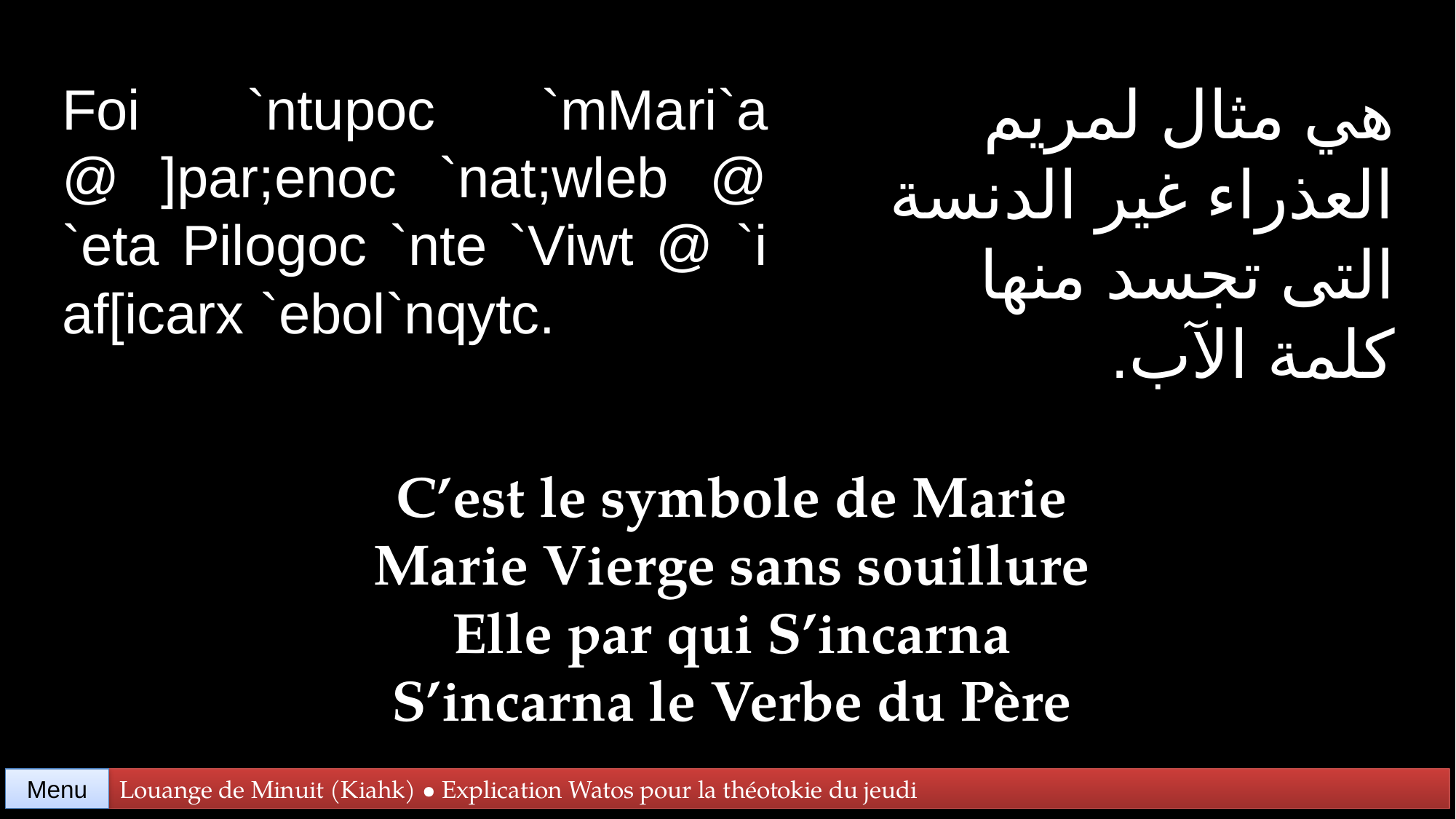

هي مثال لمريم
العذراء غير الدنسة
التى تجسد منها
كلمة الآب.
Foi `ntupoc `mMari`a @ ]par;enoc `nat;wleb @ `eta Pilogoc `nte `Viwt @ `i af[icarx `ebol`nqytc.

C’est le symbole de Marie
Marie Vierge sans souillure
Elle par qui S’incarna
S’incarna le Verbe du Père
Menu
Louange de Minuit (Kiahk) • Explication Watos pour la théotokie du jeudi